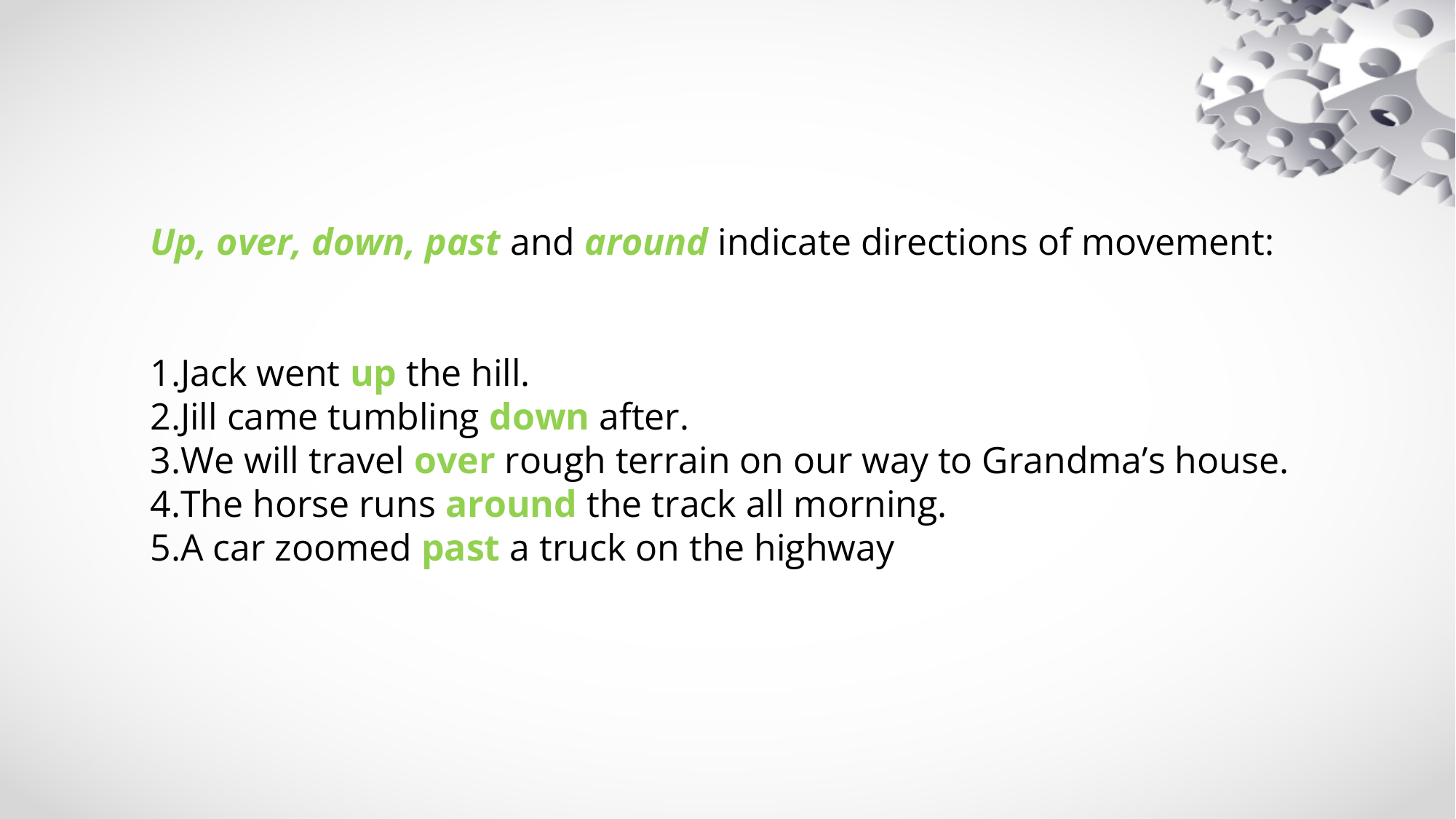

Up, over, down, past and around indicate directions of movement:

Jack went up the hill.
Jill came tumbling down after.
We will travel over rough terrain on our way to Grandma’s house.
The horse runs around the track all morning.
A car zoomed past a truck on the highway